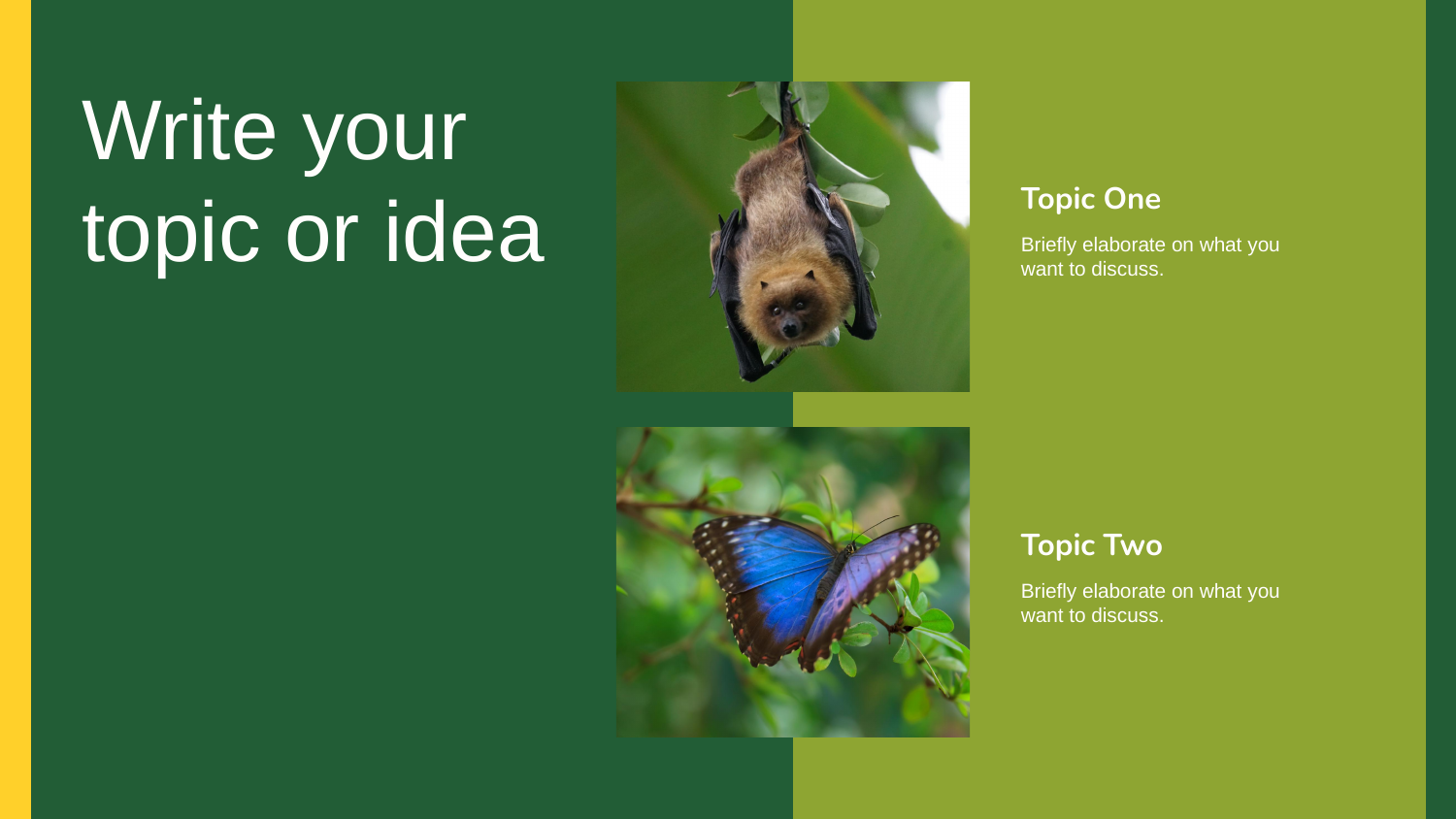

Write your topic or idea

Topic One
Briefly elaborate on what you want to discuss.

Topic Two
Briefly elaborate on what you want to discuss.